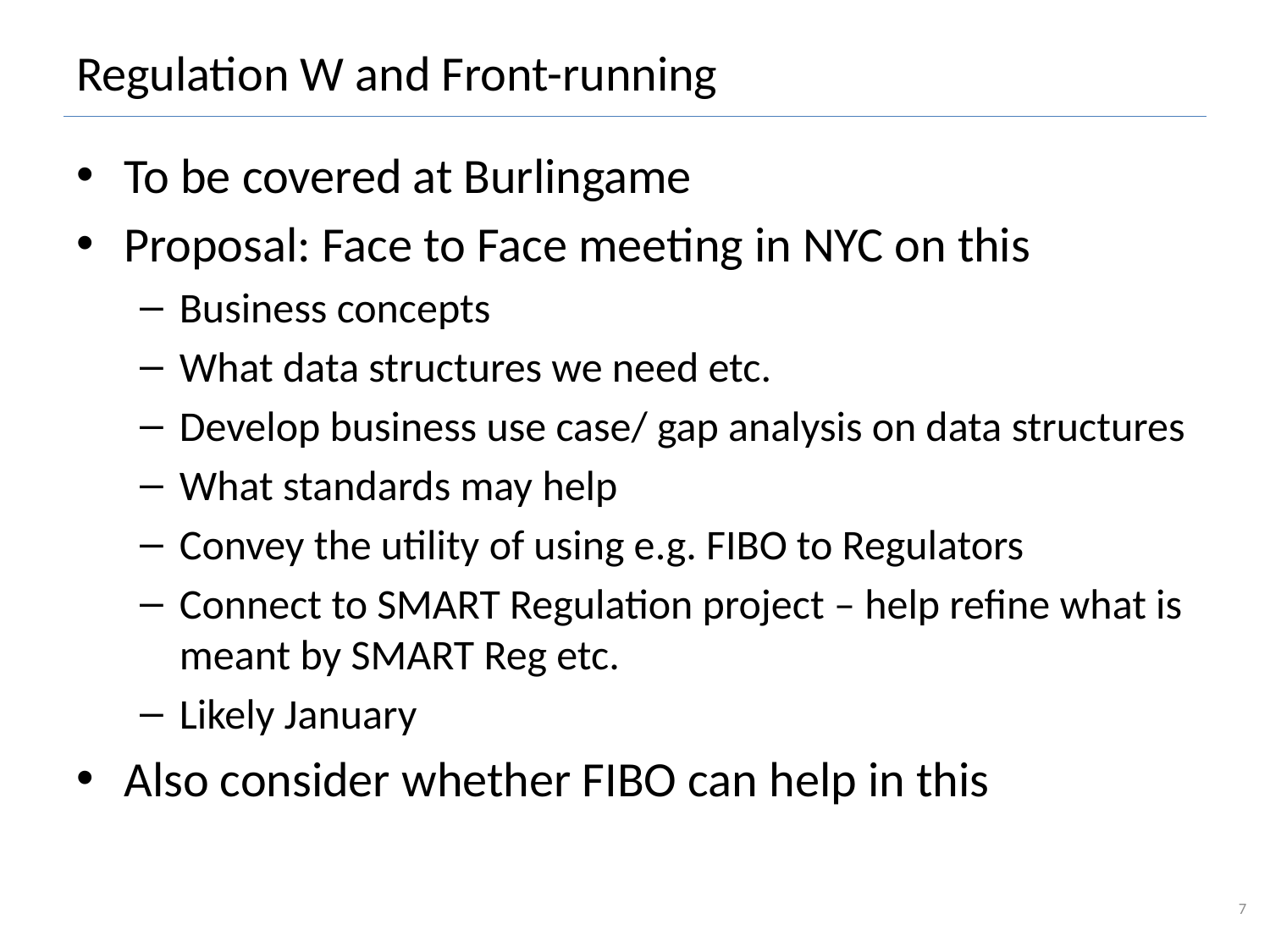

# Regulation W and Front-running
To be covered at Burlingame
Proposal: Face to Face meeting in NYC on this
Business concepts
What data structures we need etc.
Develop business use case/ gap analysis on data structures
What standards may help
Convey the utility of using e.g. FIBO to Regulators
Connect to SMART Regulation project – help refine what is meant by SMART Reg etc.
Likely January
Also consider whether FIBO can help in this
7